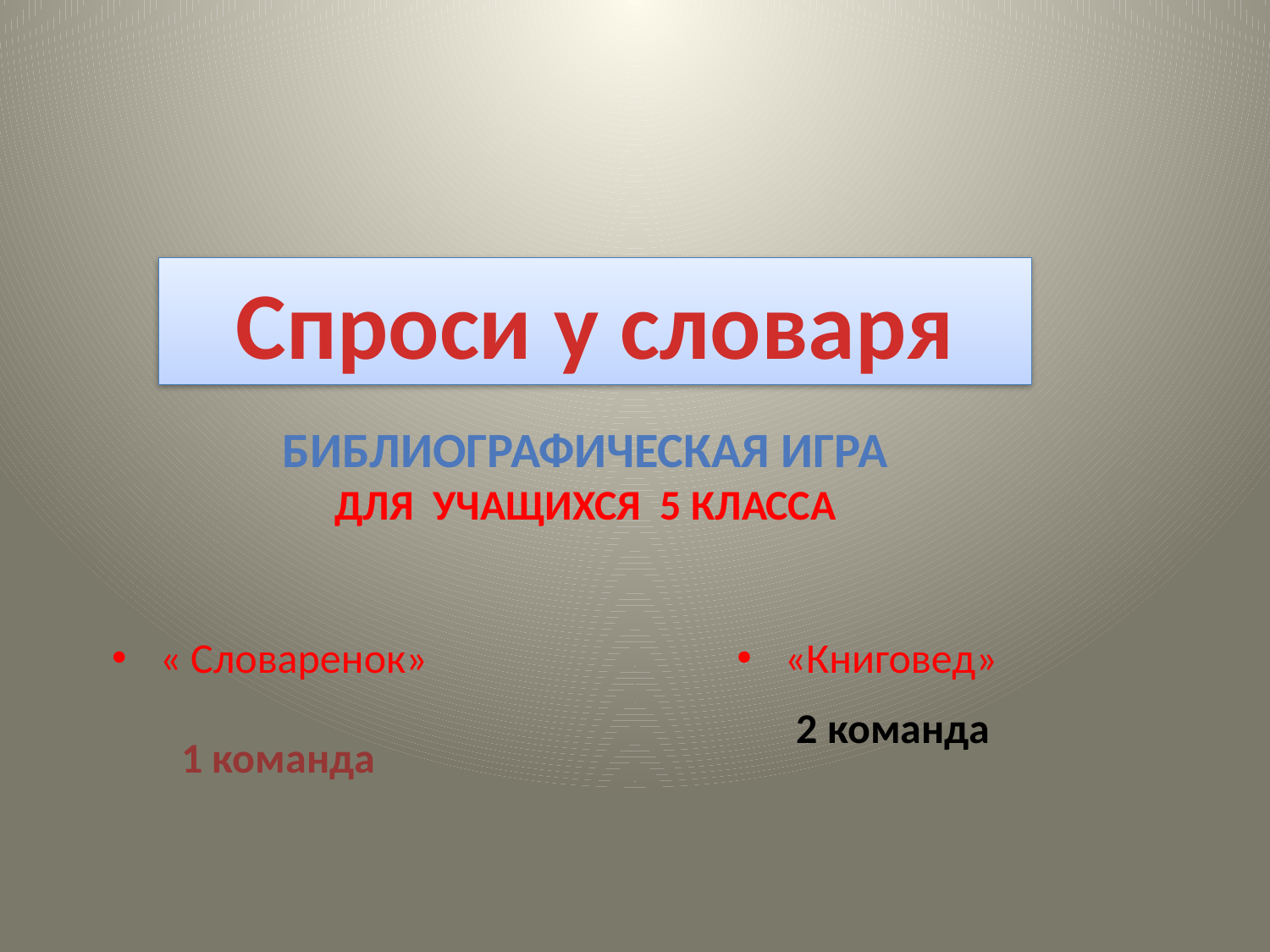

Спроси у словаря
Библиографическая игра
Для  учащихся  5 класса
« Словаренок»
«Книговед»
2 команда
1 команда